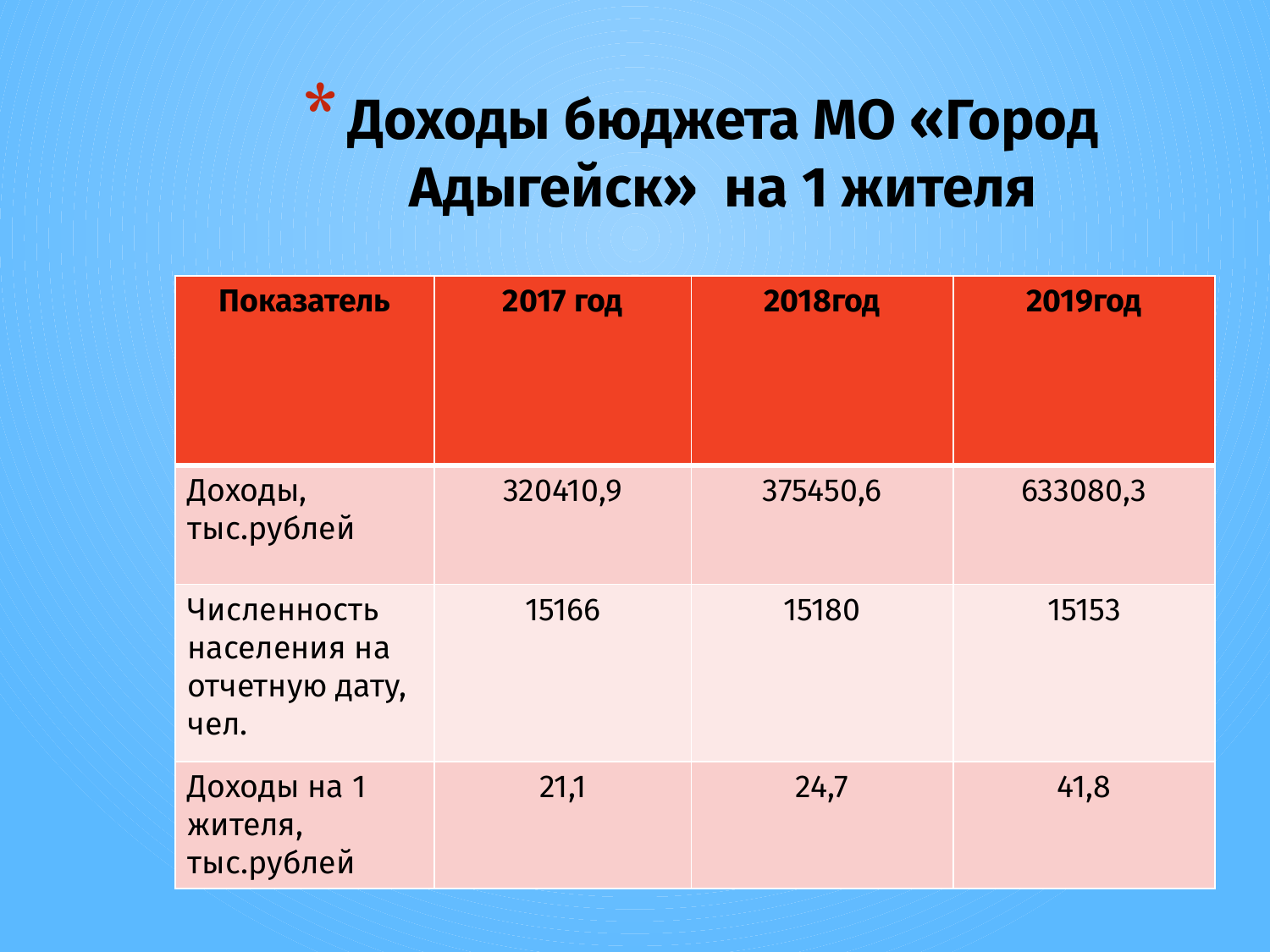

# Доходы бюджета МО «Город Адыгейск»  на 1 жителя
| Показатель | 2017 год | 2018год | 2019год |
| --- | --- | --- | --- |
| Доходы, тыс.рублей | 320410,9 | 375450,6 | 633080,3 |
| Численность населения на отчетную дату, чел. | 15166 | 15180 | 15153 |
| Доходы на 1 жителя, тыс.рублей | 21,1 | 24,7 | 41,8 |